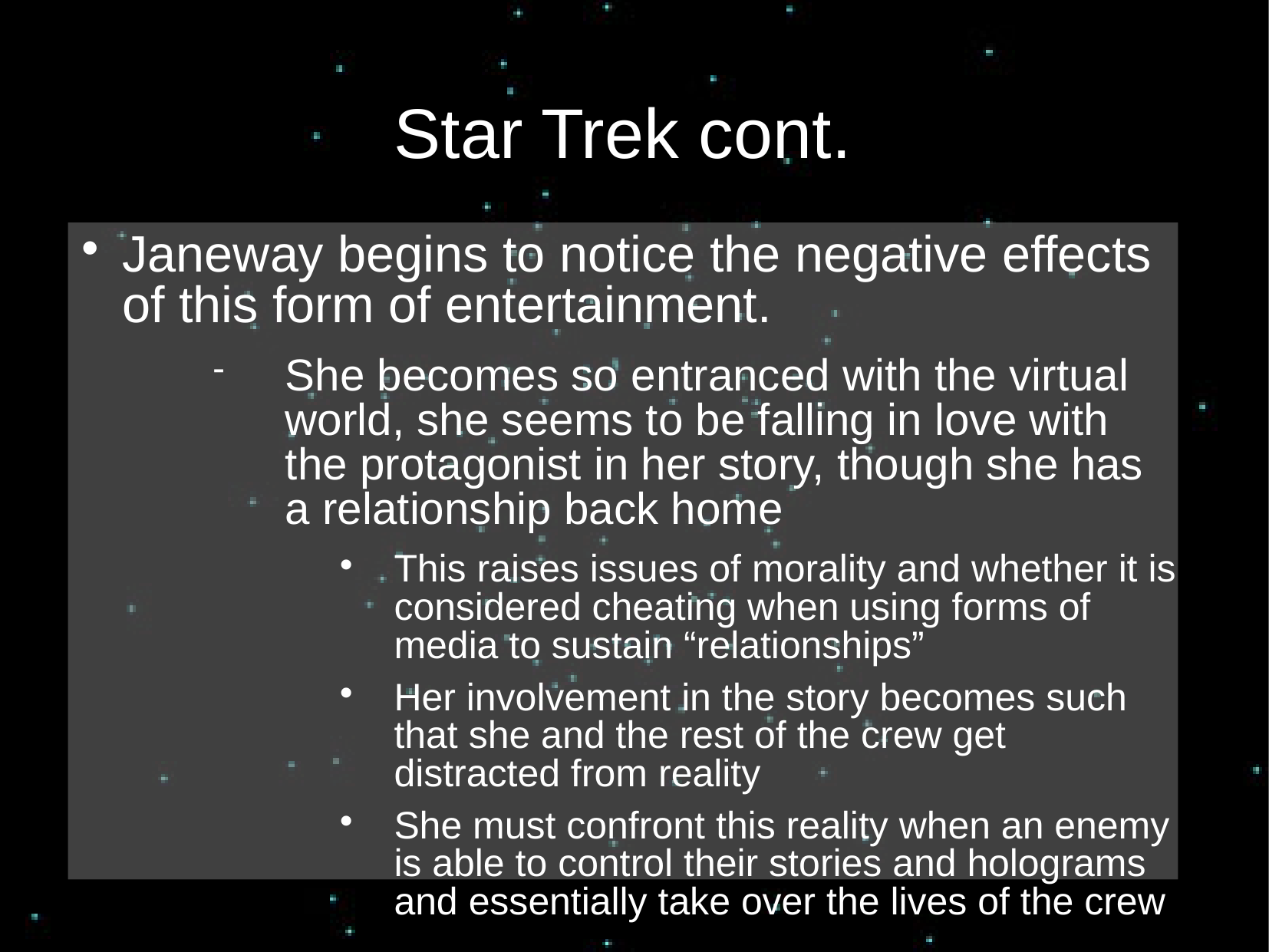

# Star Trek cont.
Janeway begins to notice the negative effects of this form of entertainment.
She becomes so entranced with the virtual world, she seems to be falling in love with the protagonist in her story, though she has a relationship back home
This raises issues of morality and whether it is considered cheating when using forms of media to sustain “relationships”
Her involvement in the story becomes such that she and the rest of the crew get distracted from reality
She must confront this reality when an enemy is able to control their stories and holograms and essentially take over the lives of the crew